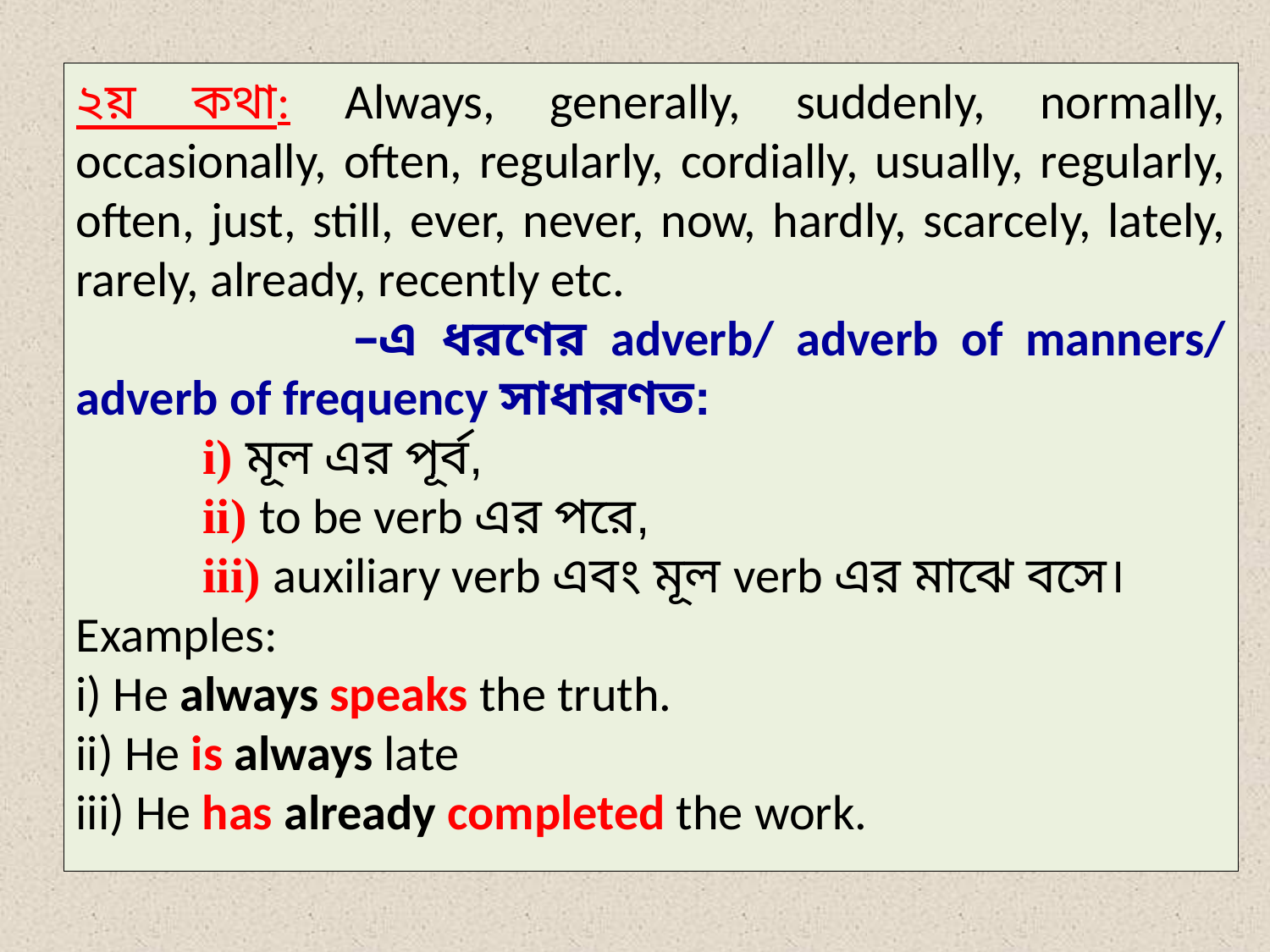

২য় কথা: Always, generally, suddenly, normally, occasionally, often, regularly, cordially, usually, regularly, often, just, still, ever, never, now, hardly, scarcely, lately, rarely, already, recently etc.
		 –এ ধরণের adverb/ adverb of manners/ adverb of frequency সাধারণত:
	i) মূল এর পূর্ব,
	ii) to be verb এর পরে,
	iii) auxiliary verb এবং মূল verb এর মাঝে বসে।
Examples:
i) He always speaks the truth.
ii) He is always late
iii) He has already completed the work.